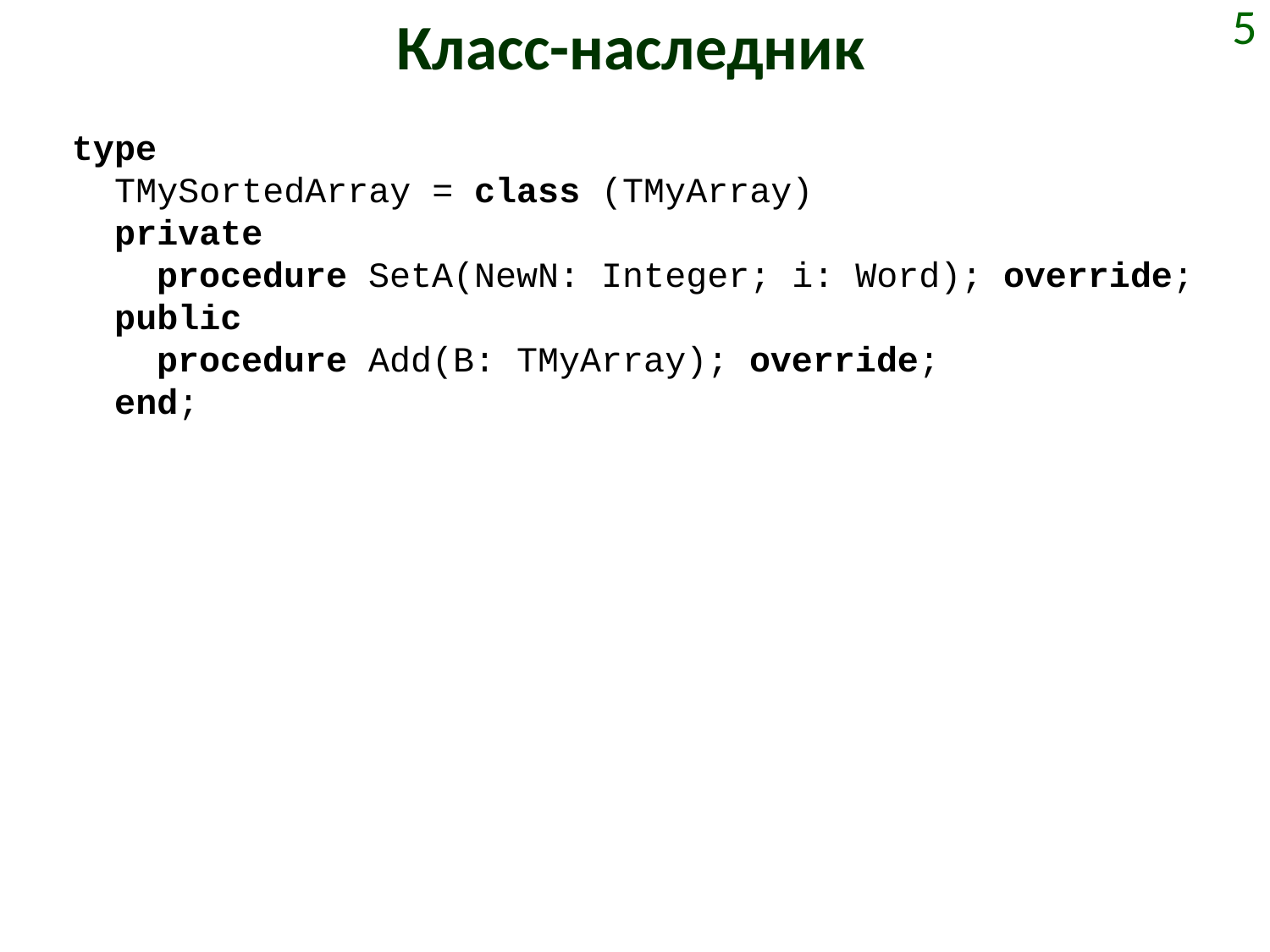

# Класс-наследник
5
type
  TMySortedArray = class (TMyArray)
  private
    procedure SetA(NewN: Integer; i: Word); override;
  public
    procedure Add(B: TMyArray); override;
  end;